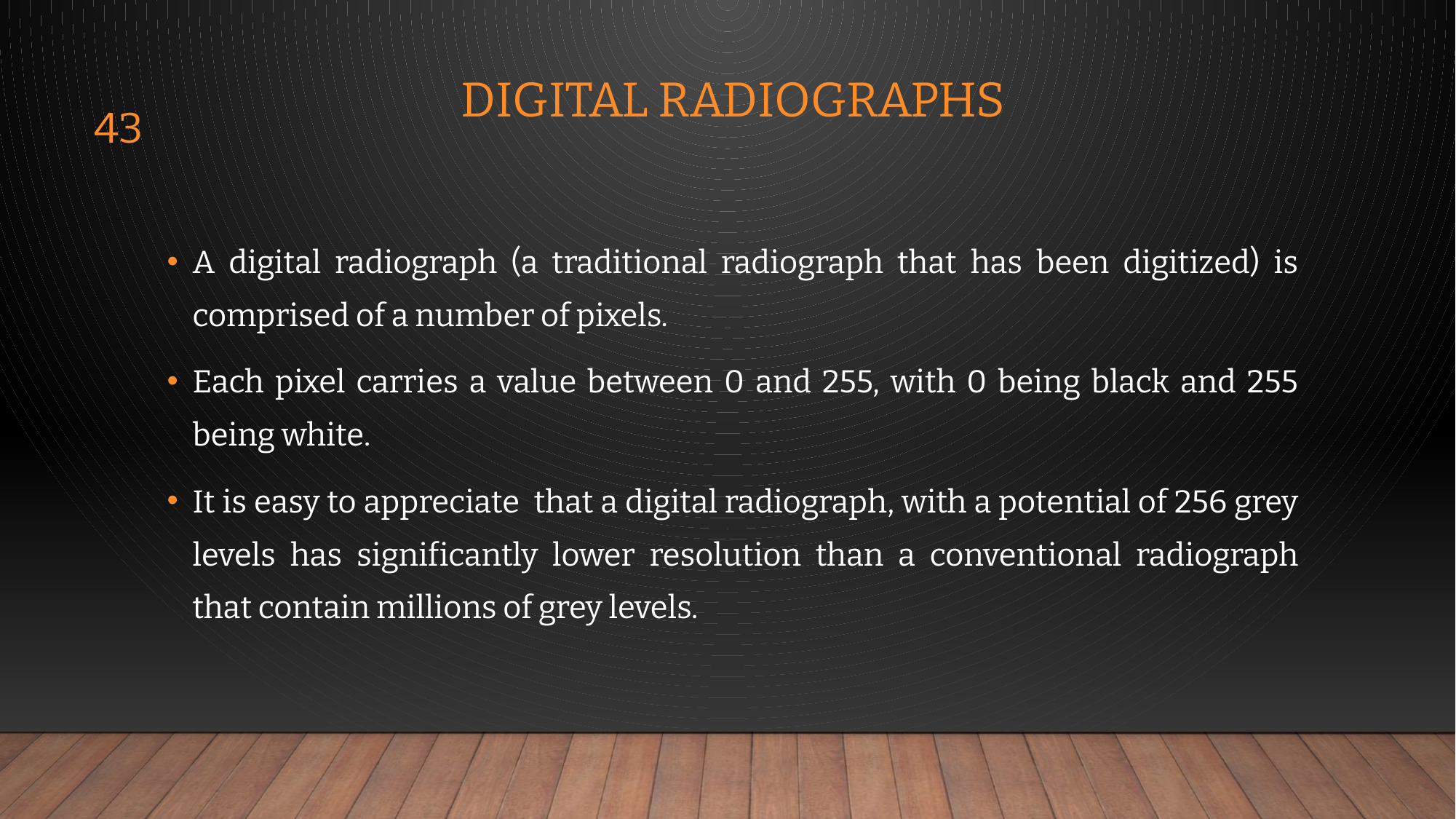

# Digital radiographs
43
A digital radiograph (a traditional radiograph that has been digitized) is comprised of a number of pixels.
Each pixel carries a value between 0 and 255, with 0 being black and 255 being white.
It is easy to appreciate  that a digital radiograph, with a potential of 256 grey levels has significantly lower resolution than a conventional radiograph that contain millions of grey levels.